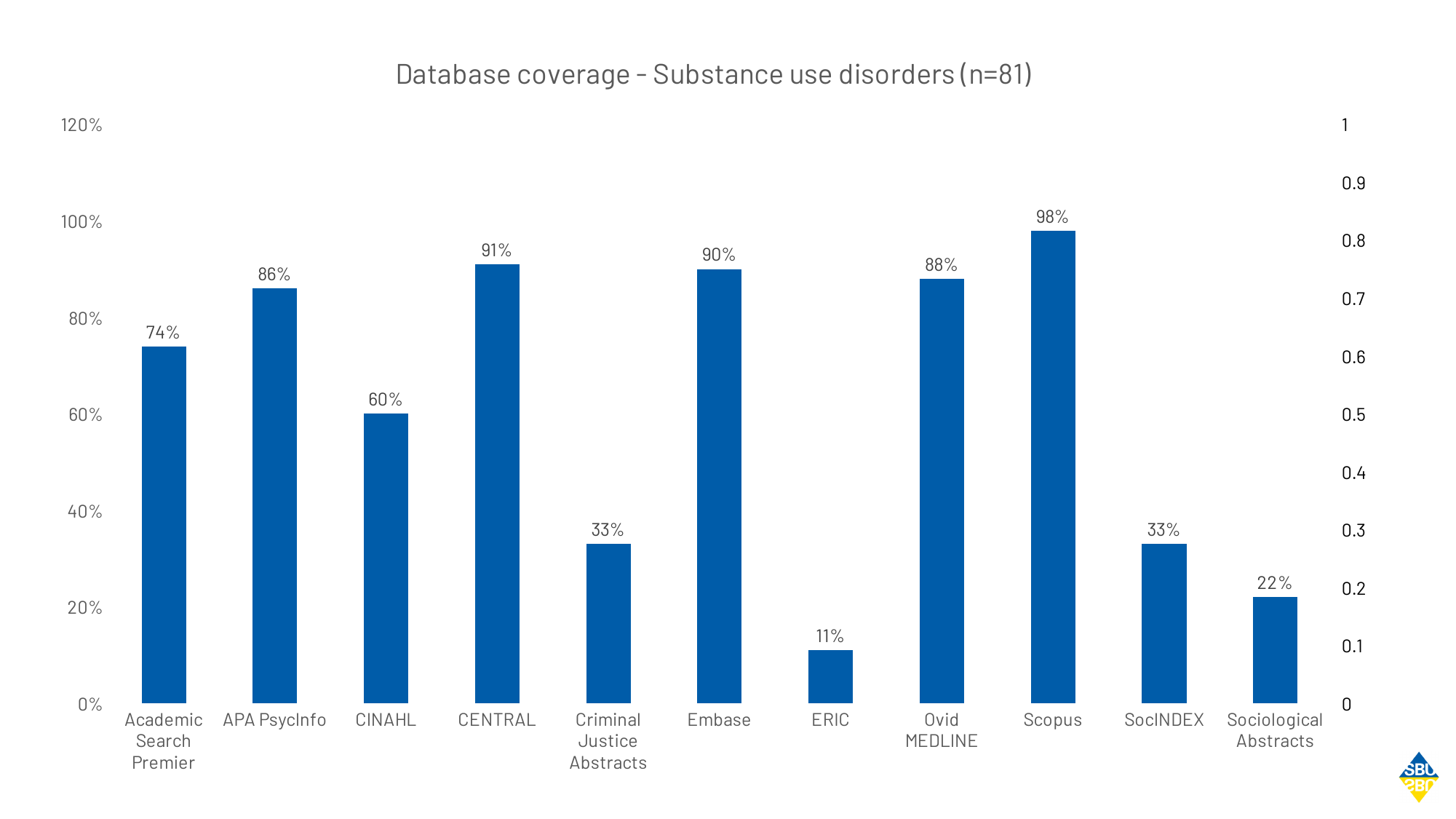

### Chart: Database coverage - Substance use disorders (n=81)

| Category | Database coverage  | Unique hits |
|---|---|---|
| Academic Search Premier | 0.74 | 0.0 |
| APA PsycInfo | 0.86 | 0.0 |
| CINAHL | 0.6 | 0.0 |
| CENTRAL | 0.91 | 0.0 |
| Criminal Justice Abstracts | 0.33 | 0.0 |
| Embase | 0.9 | 0.0 |
| ERIC | 0.11 | 0.0 |
| Ovid MEDLINE | 0.88 | 0.0 |
| Scopus | 0.98 | 0.0 |
| SocINDEX | 0.33 | 0.0 |
| Sociological Abstracts | 0.22 | 0.0 |